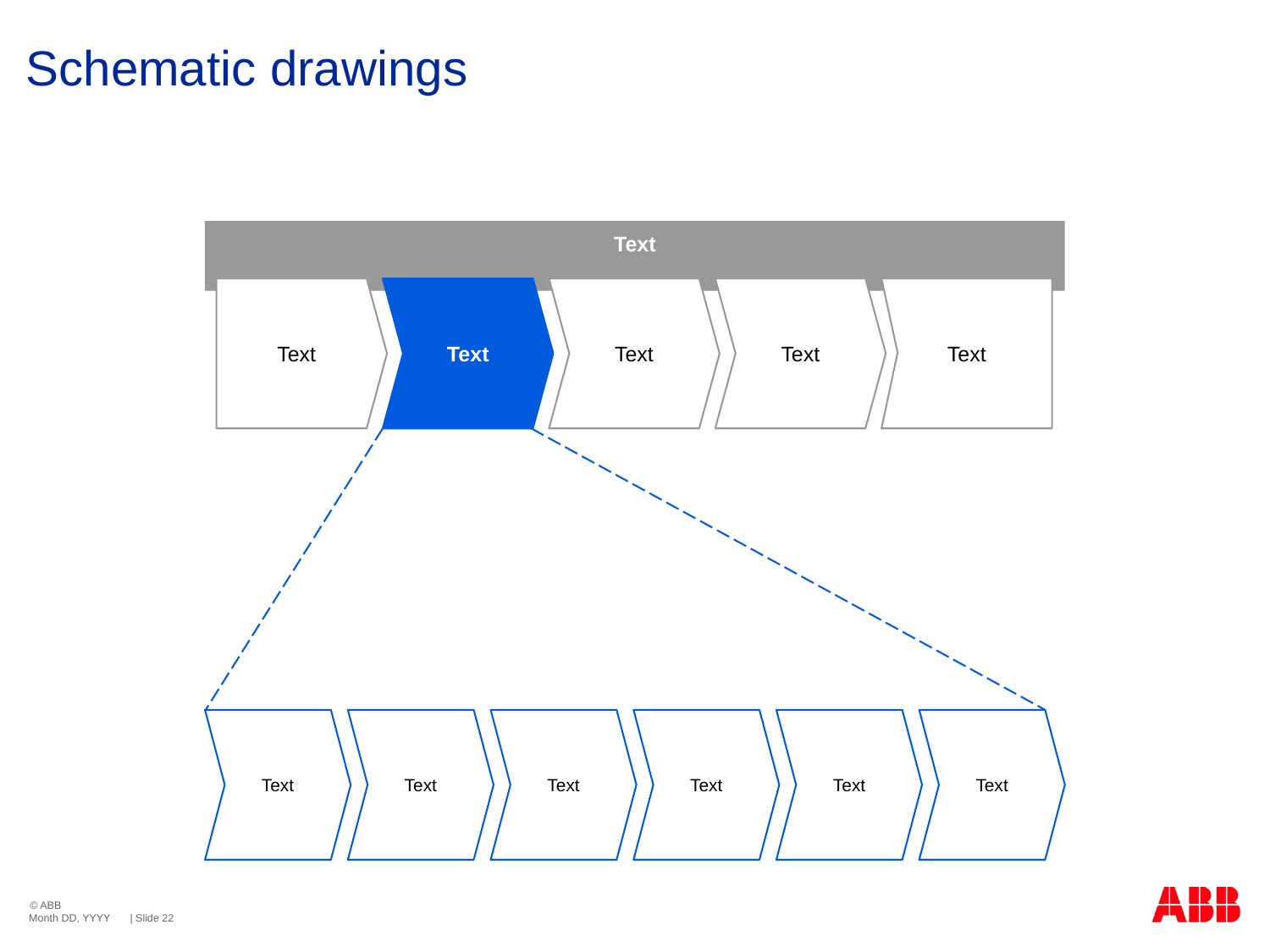

# Schematic drawings
Text
Text
Text
Text
Text
Text
Text
Text
Text
Text
Text
Text
Month DD, YYYY